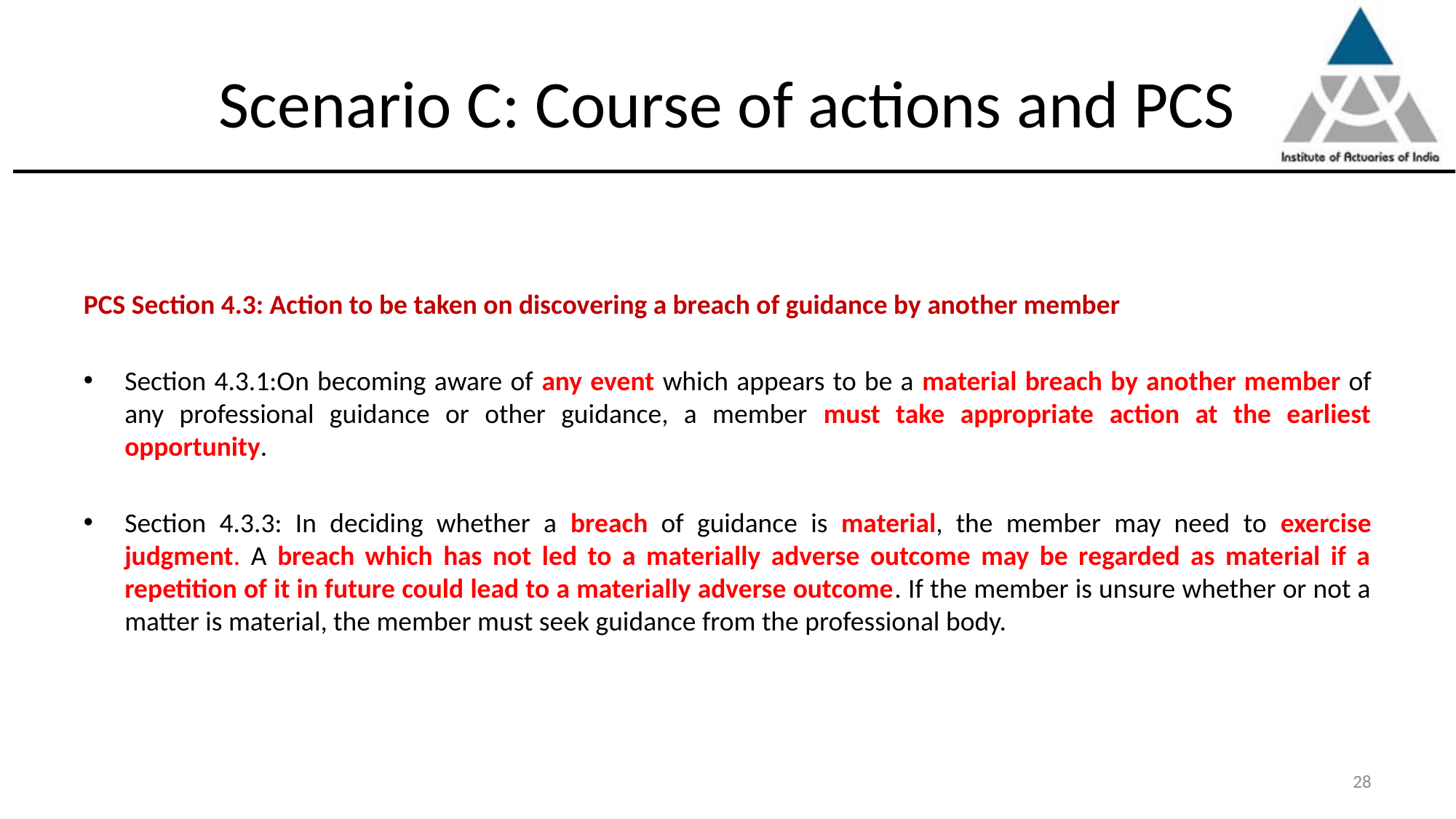

# Scenario C: Course of actions and PCS
PCS Section 4.3: Action to be taken on discovering a breach of guidance by another member

Section 4.3.1:On becoming aware of any event which appears to be a material breach by another member of any professional guidance or other guidance, a member must take appropriate action at the earliest opportunity.

Section 4.3.3: In deciding whether a breach of guidance is material, the member may need to exercise judgment. A breach which has not led to a materially adverse outcome may be regarded as material if a repetition of it in future could lead to a materially adverse outcome. If the member is unsure whether or not a matter is material, the member must seek guidance from the professional body.
28